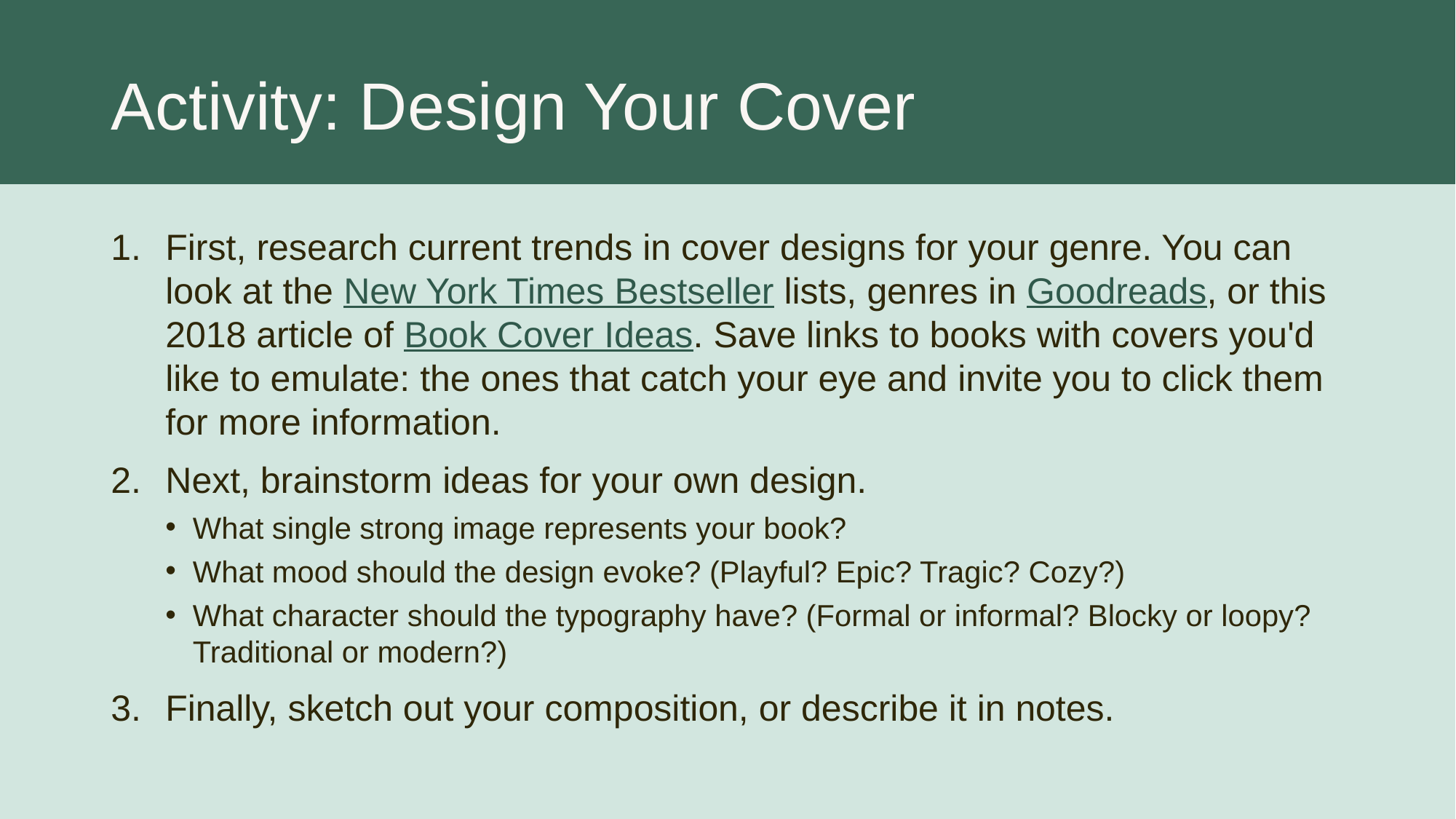

# Activity: Design Your Cover
First, research current trends in cover designs for your genre. You can look at the New York Times Bestseller lists, genres in Goodreads, or this 2018 article of Book Cover Ideas. Save links to books with covers you'd like to emulate: the ones that catch your eye and invite you to click them for more information.
Next, brainstorm ideas for your own design.
What single strong image represents your book?
What mood should the design evoke? (Playful? Epic? Tragic? Cozy?)
What character should the typography have? (Formal or informal? Blocky or loopy? Traditional or modern?)
Finally, sketch out your composition, or describe it in notes.